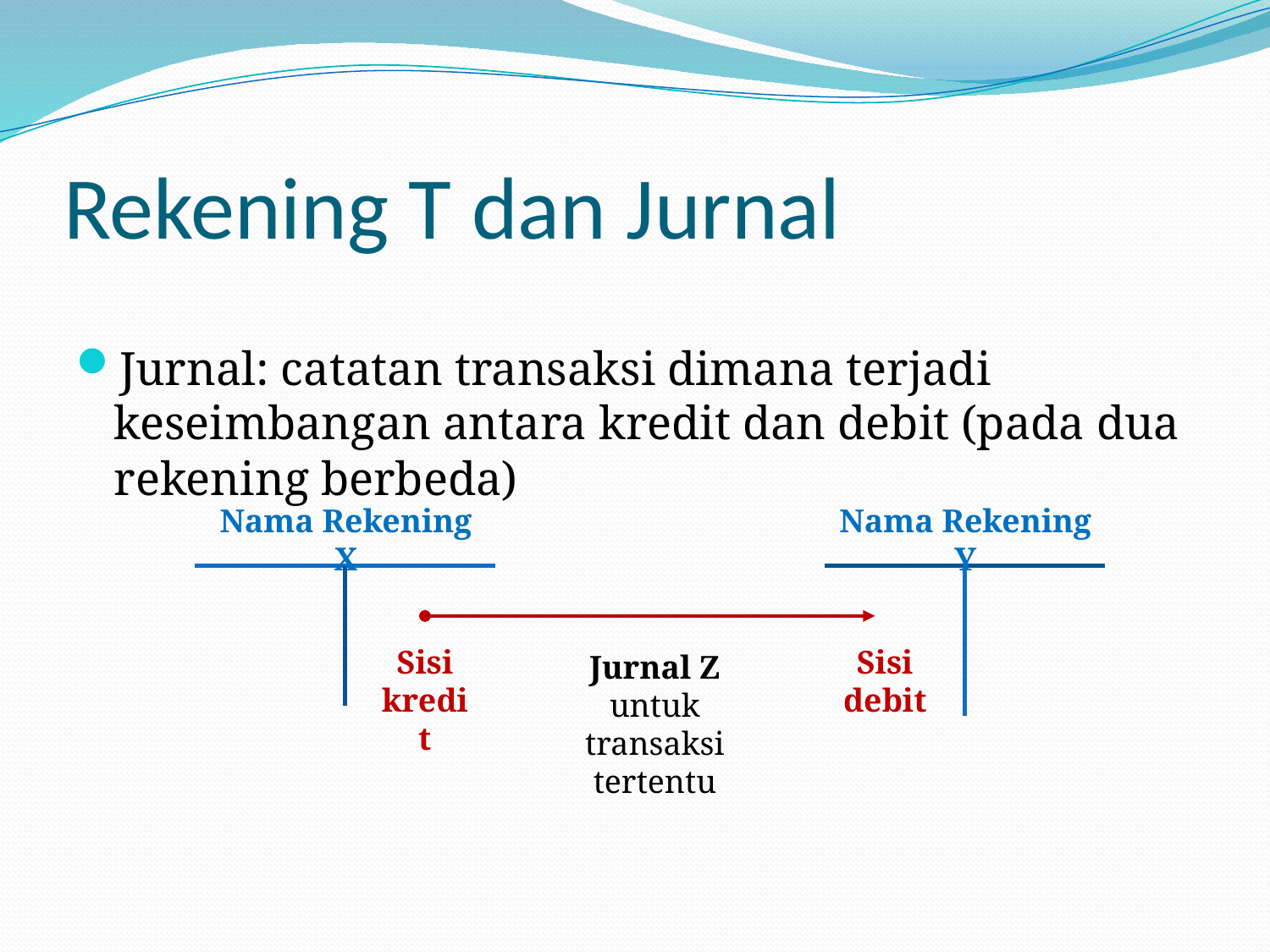

# Rekening T dan Jurnal

Jurnal: catatan transaksi dimana terjadi keseimbangan antara kredit dan debit (pada dua rekening berbeda)
Nama Rekening X
Nama Rekening Y
Sisi kredit
Sisi debit
Jurnal Z untuk transaksi tertentu